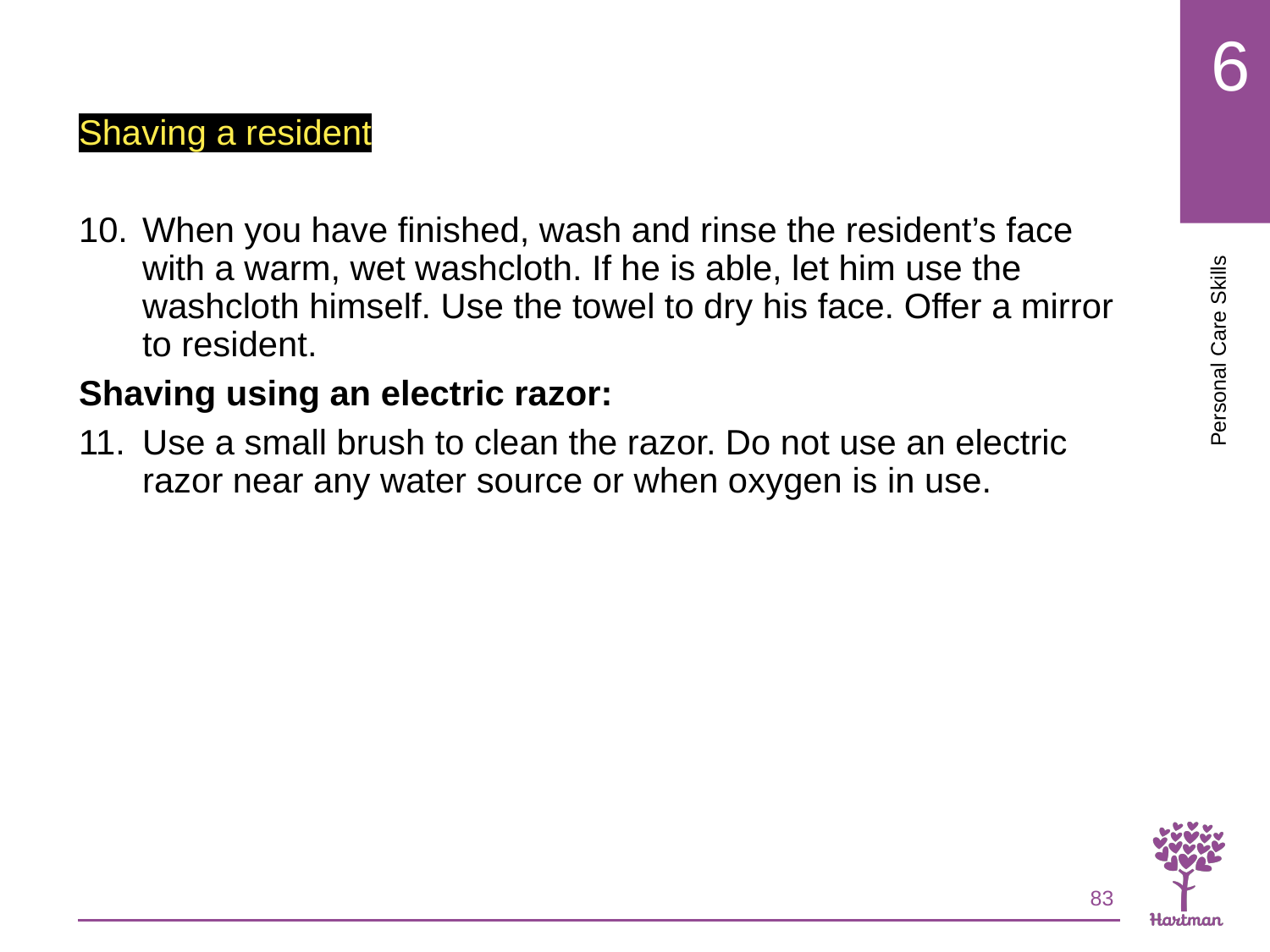

# LO4, content 22
Shaving a resident

When you have finished, wash and rinse the resident’s face with a warm, wet washcloth. If he is able, let him use the washcloth himself. Use the towel to dry his face. Offer a mirror to resident.
Shaving using an electric razor:
Use a small brush to clean the razor. Do not use an electric razor near any water source or when oxygen is in use.

83